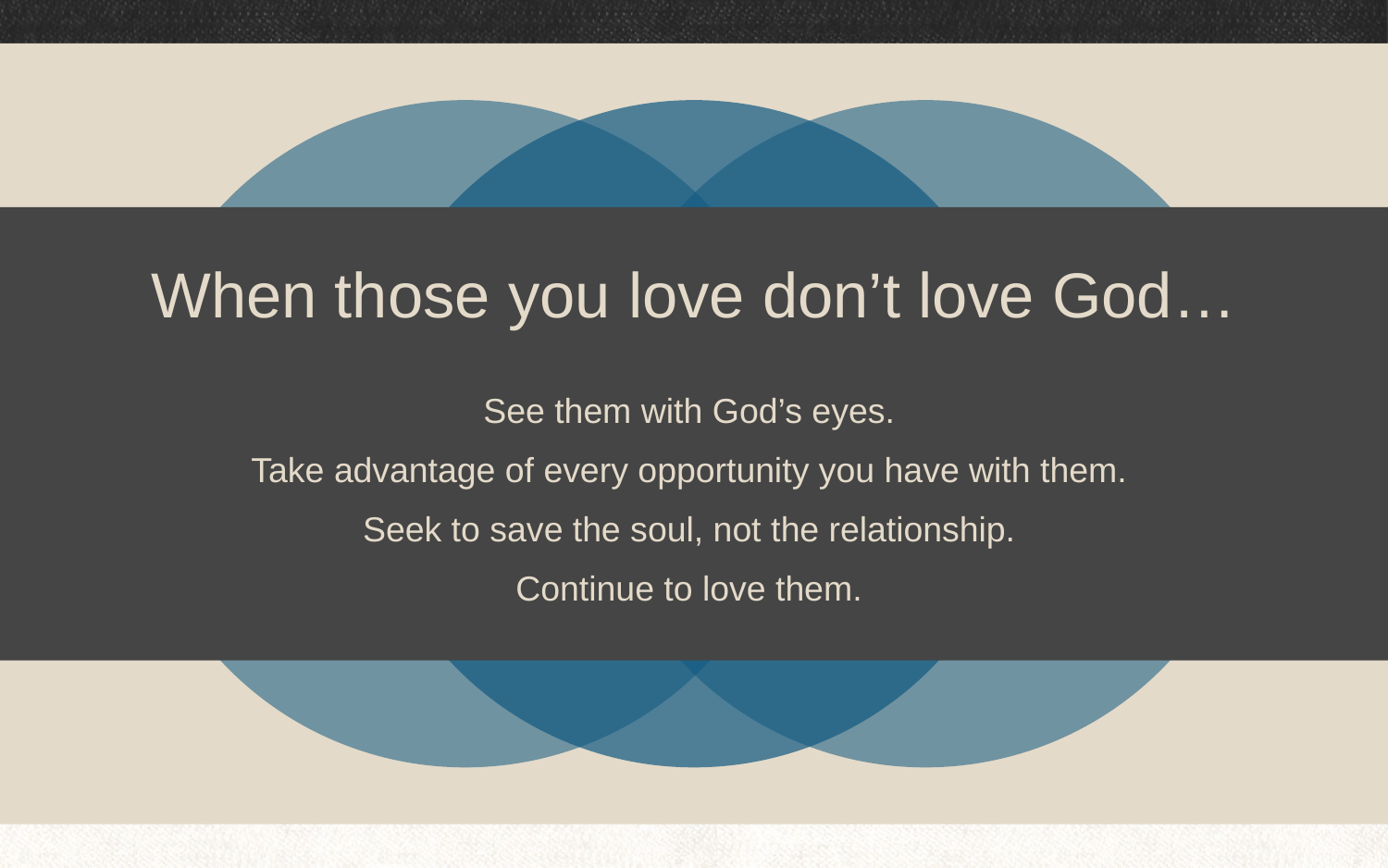

# When those you love don’t love God…
See them with God’s eyes.
Take advantage of every opportunity you have with them.
Seek to save the soul, not the relationship.
Continue to love them.